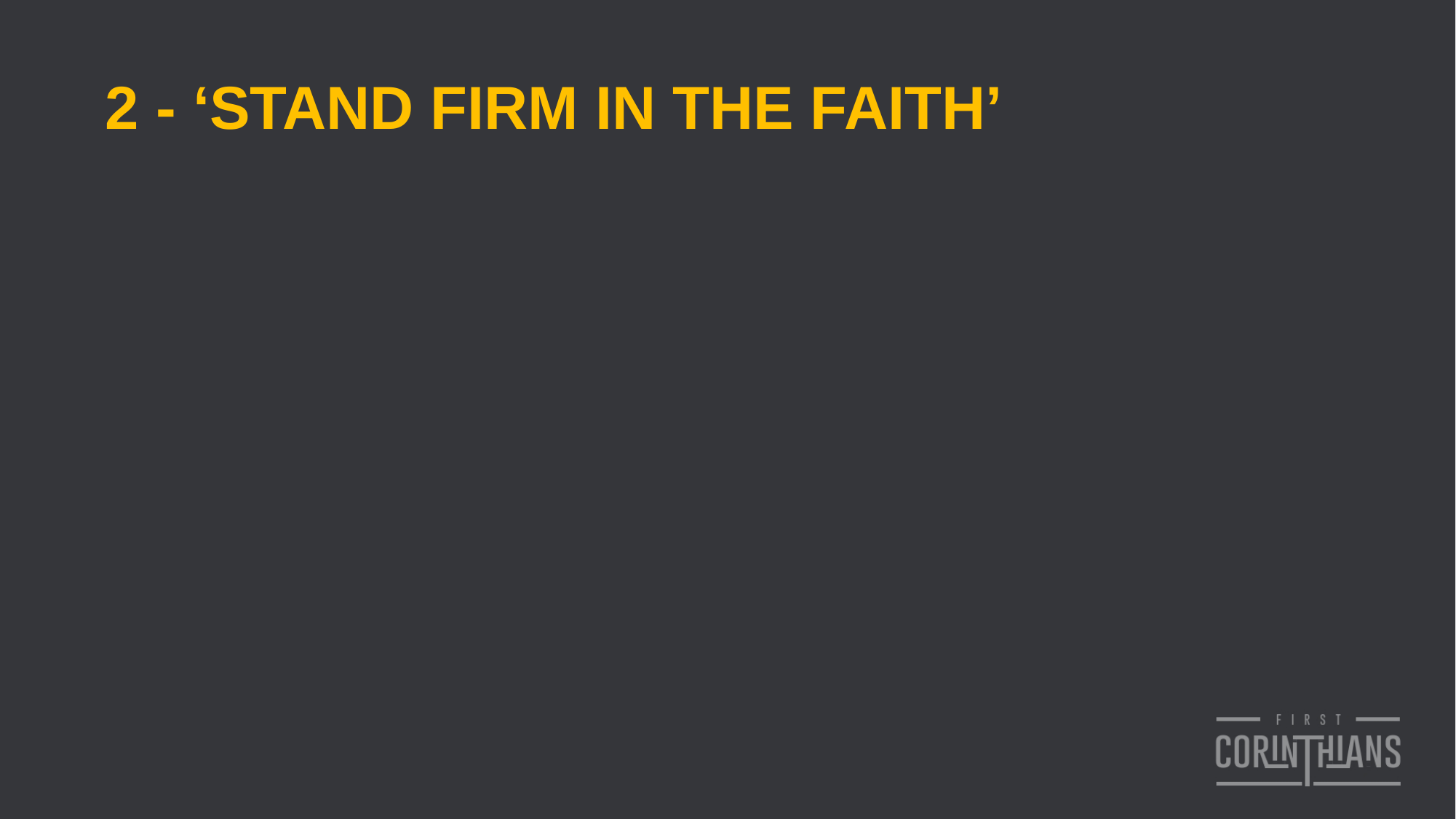

2 - ‘STAND FIRM IN THE FAITH’